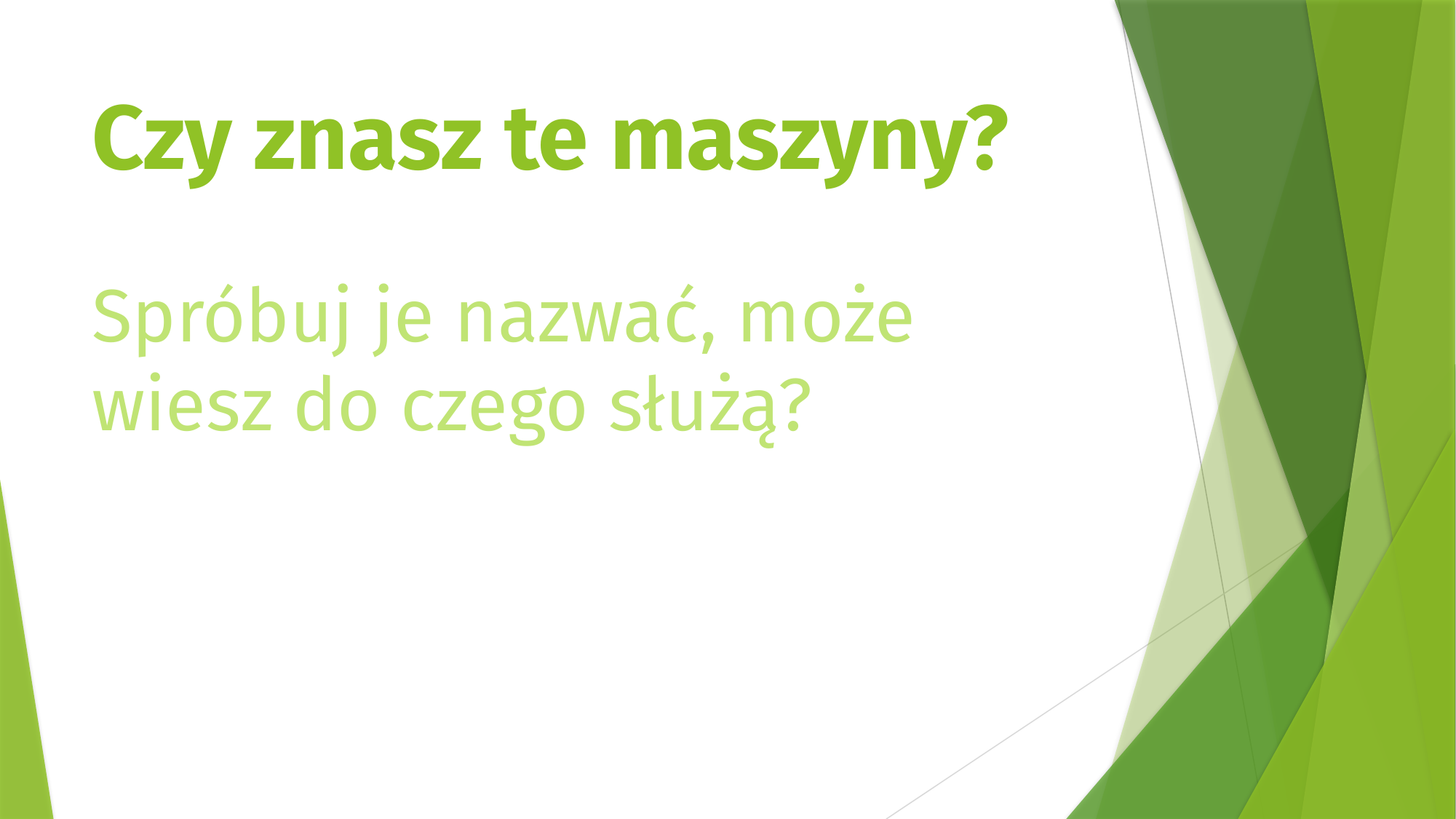

# Czy znasz te maszyny? Spróbuj je nazwać, może wiesz do czego służą?